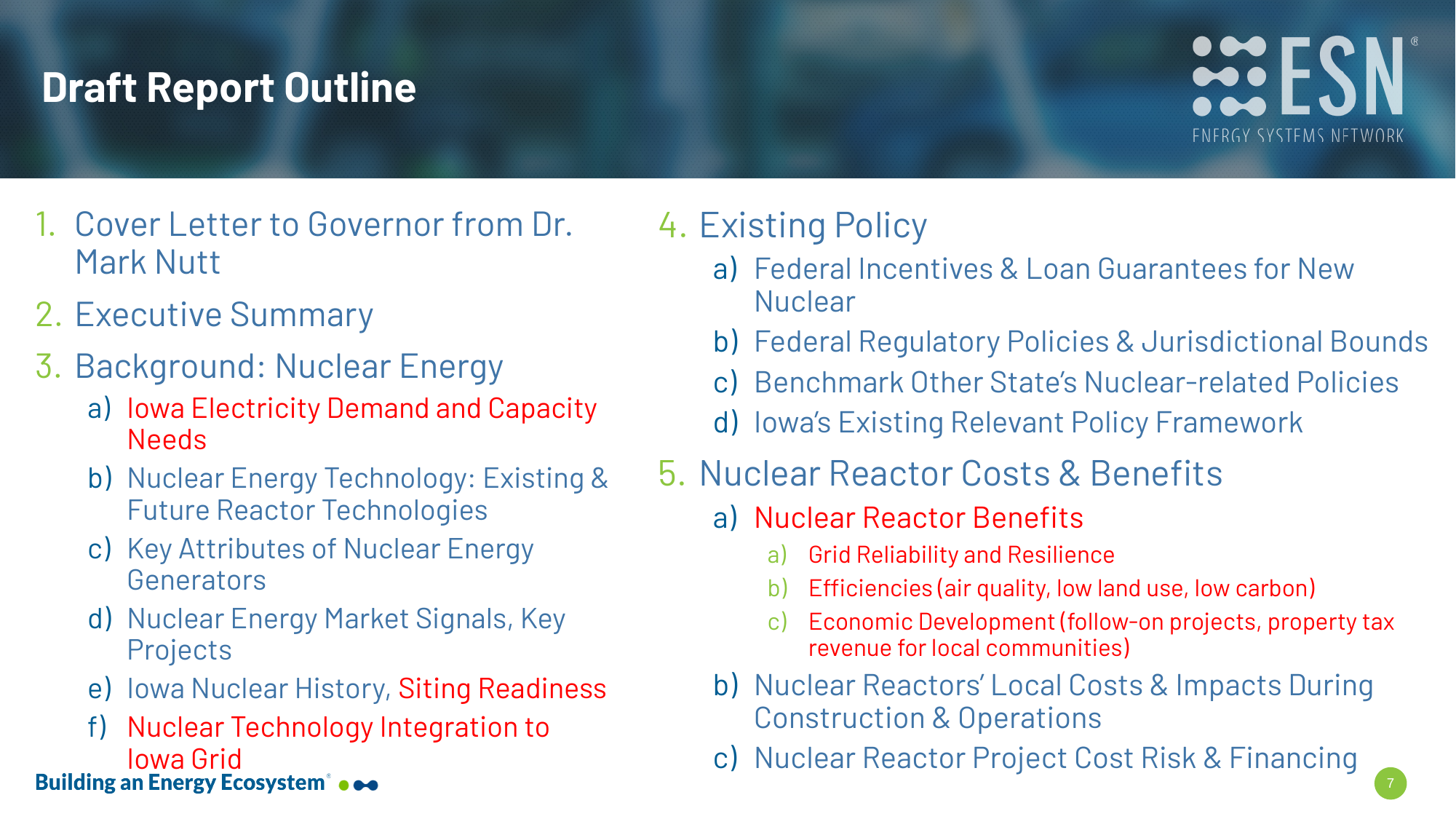

# Draft Report Outline
Cover Letter to Governor from Dr. Mark Nutt
Executive Summary
Background: Nuclear Energy
Iowa Electricity Demand and Capacity Needs
Nuclear Energy Technology: Existing & Future Reactor Technologies
Key Attributes of Nuclear Energy Generators
Nuclear Energy Market Signals, Key Projects
Iowa Nuclear History, Siting Readiness
Nuclear Technology Integration to Iowa Grid
Existing Policy
Federal Incentives & Loan Guarantees for New Nuclear
Federal Regulatory Policies & Jurisdictional Bounds
Benchmark Other State’s Nuclear-related Policies
Iowa’s Existing Relevant Policy Framework
Nuclear Reactor Costs & Benefits
Nuclear Reactor Benefits
Grid Reliability and Resilience
Efficiencies (air quality, low land use, low carbon)
Economic Development (follow-on projects, property tax revenue for local communities)
Nuclear Reactors’ Local Costs & Impacts During Construction & Operations
Nuclear Reactor Project Cost Risk & Financing